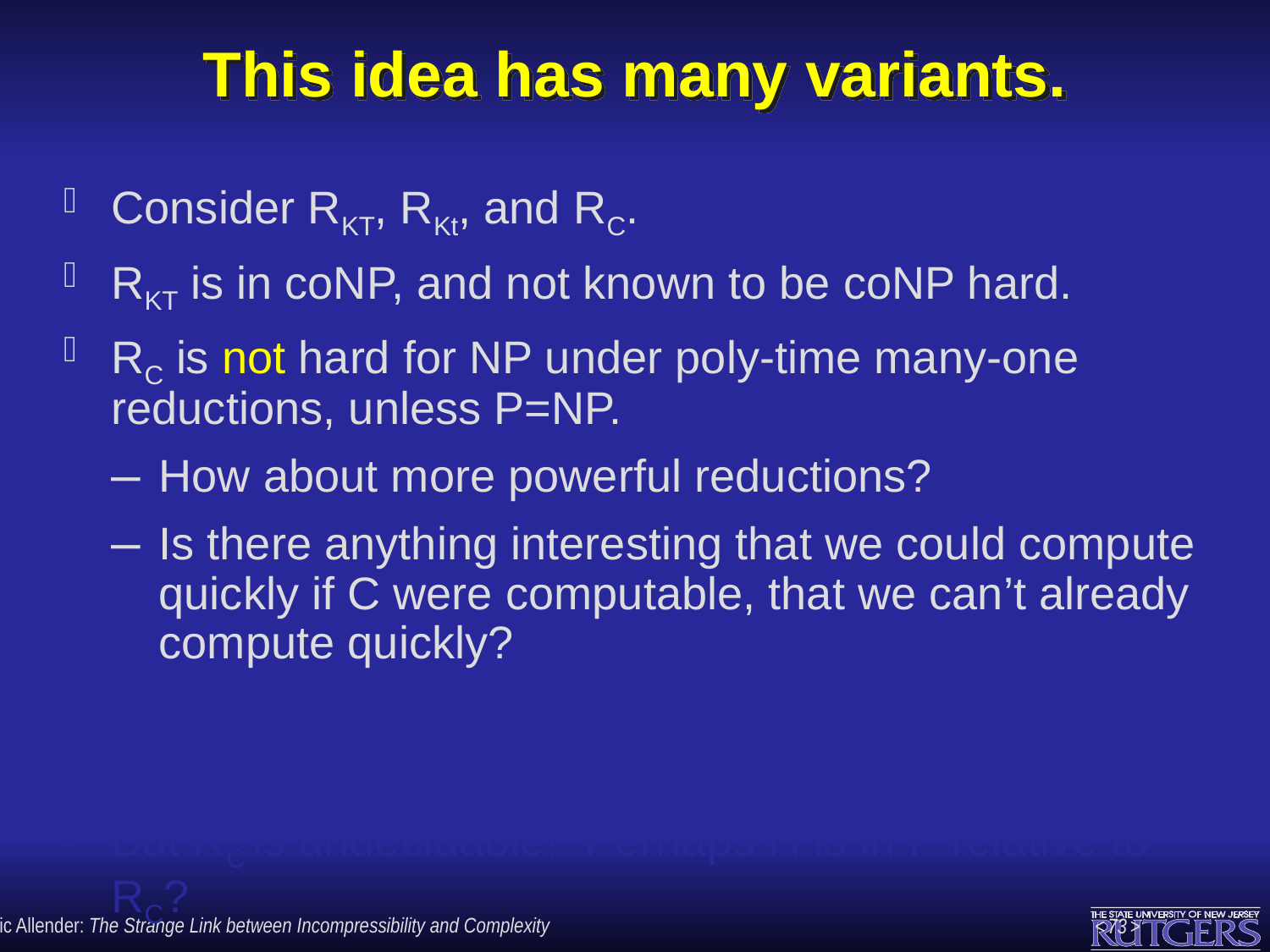

# This idea has many variants.
Consider RKT, RKt, and RC.
RKT is in coNP, and not known to be coNP hard.
RC is not hard for NP under poly-time many-one reductions, unless P=NP.
How about more powerful reductions?
Is there anything interesting that we could compute quickly if C were computable, that we can’t already compute quickly?
Proof uses PRGs, Interactive Proofs, and the fact that an element of RC of length n can be found in
But RC is undecidable!  Perhaps H is in P relative to RC?